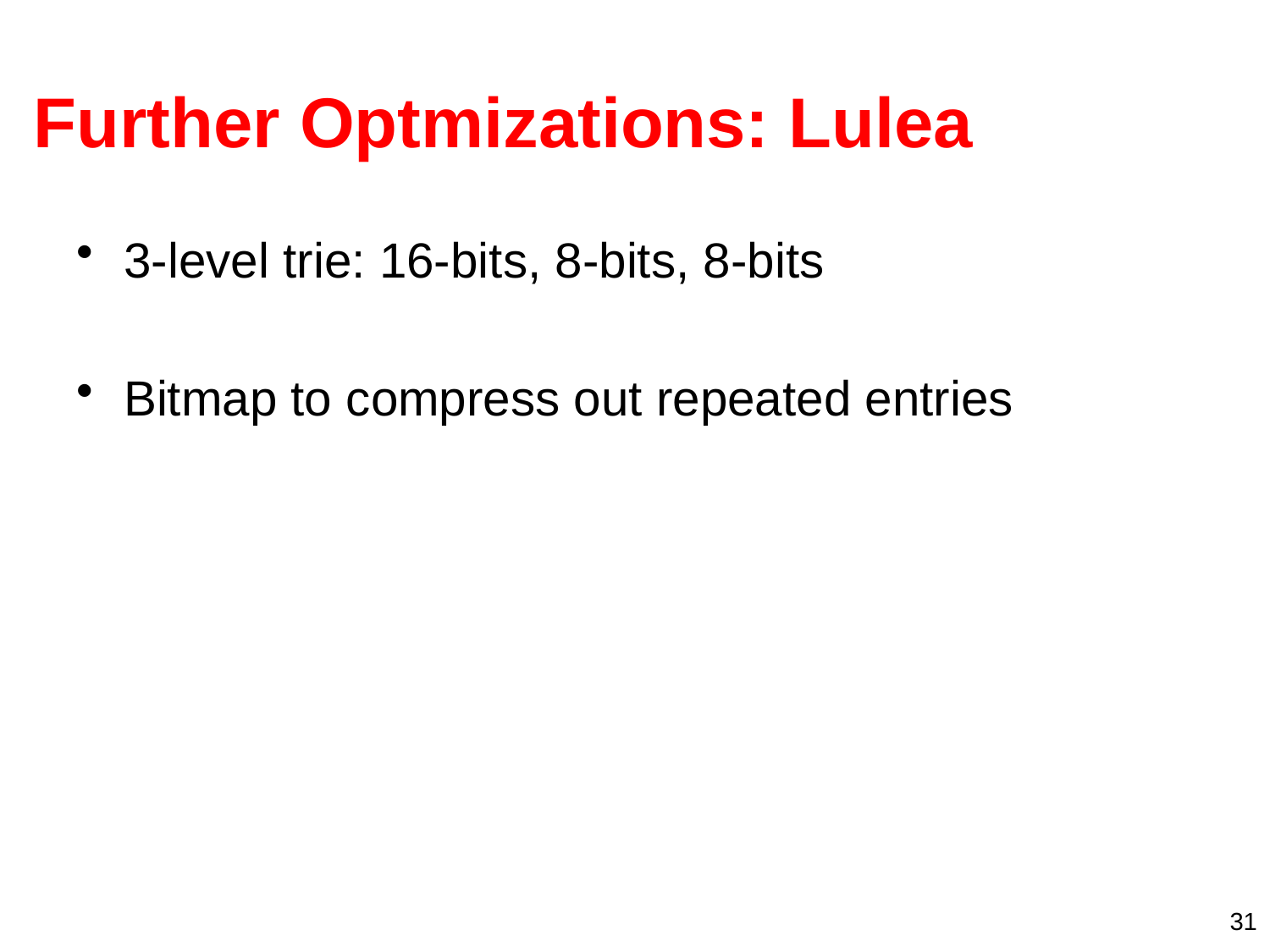

# Further Optmizations: Lulea
3-level trie: 16-bits, 8-bits, 8-bits

Bitmap to compress out repeated entries
31